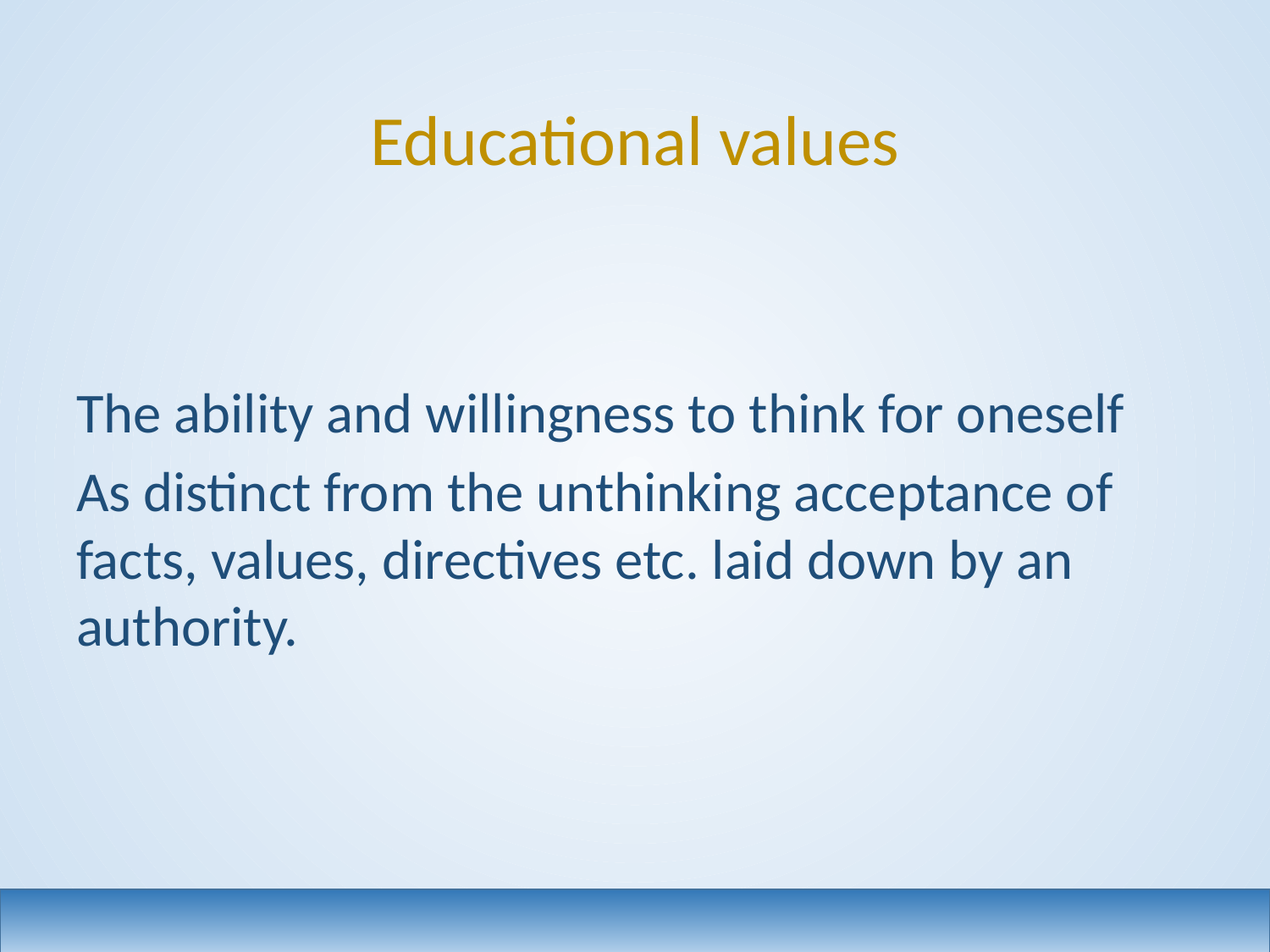

# Educational values
The ability and willingness to think for oneself
As distinct from the unthinking acceptance of facts, values, directives etc. laid down by an authority.